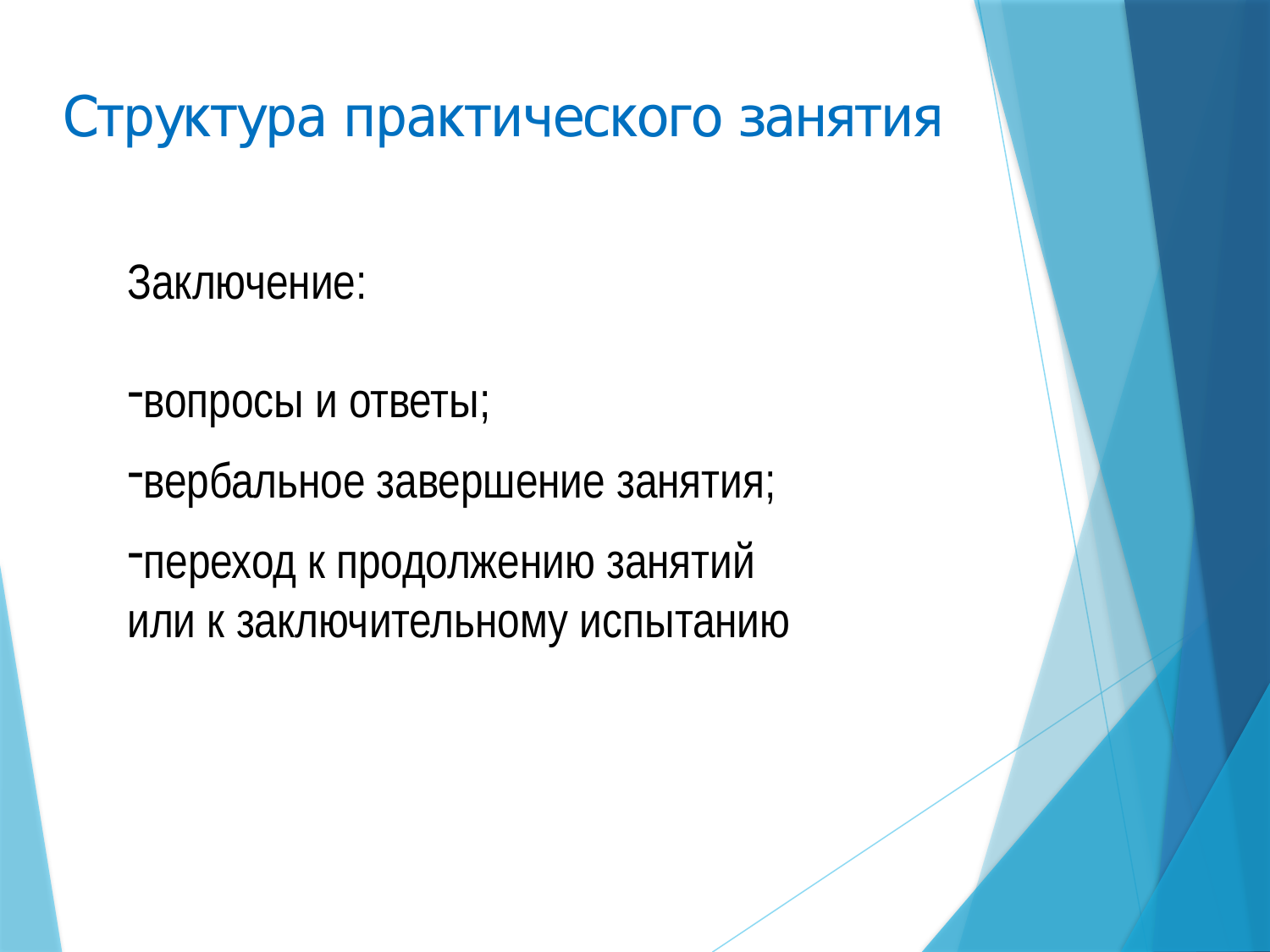

Структура практического занятия
Заключение:

вопросы и ответы;

вербальное завершение занятия;

переход к продолжению занятий
или к заключительному испытанию